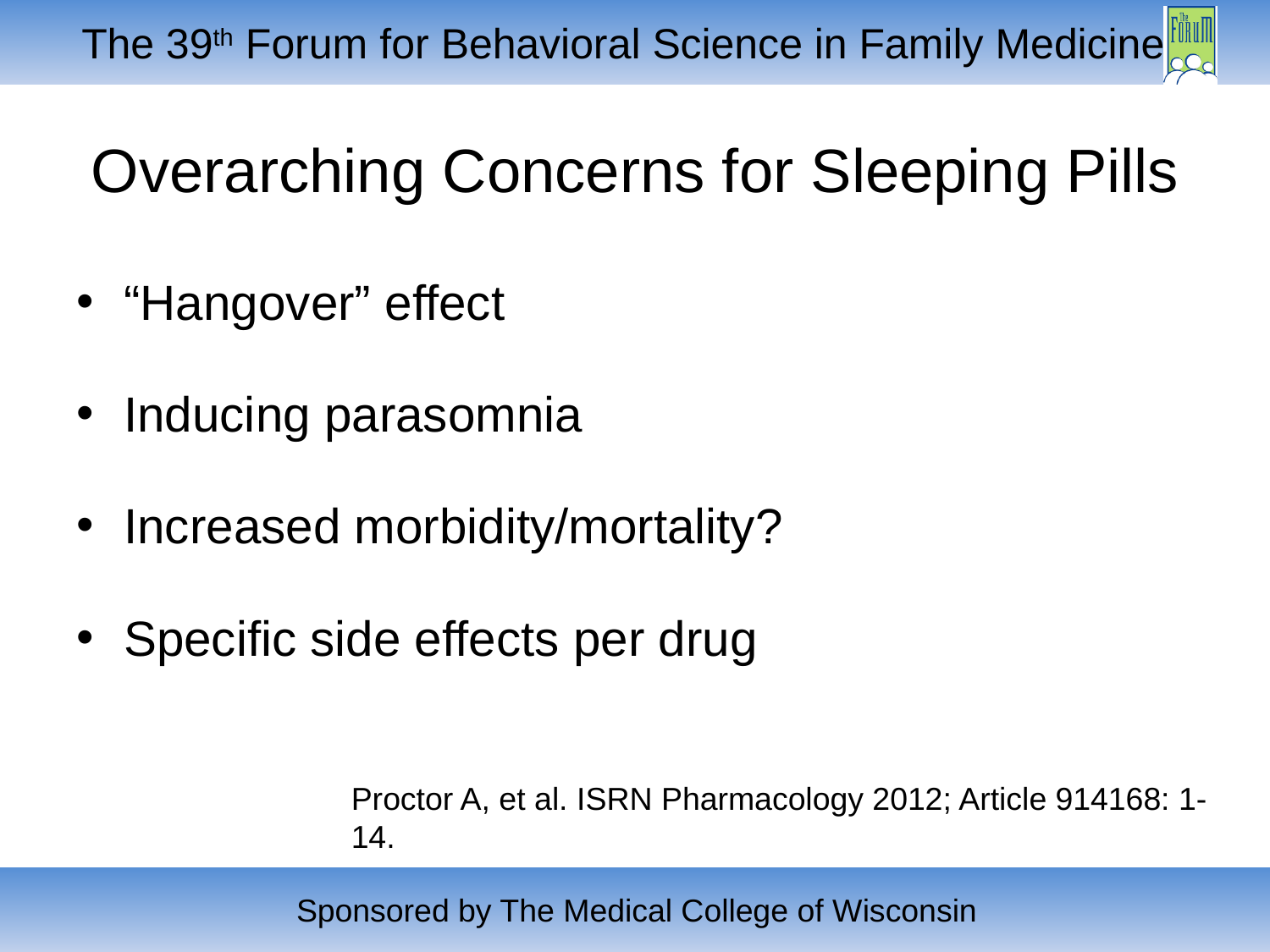

# Overarching Concerns for Sleeping Pills
“Hangover” effect
Inducing parasomnia
Increased morbidity/mortality?
Specific side effects per drug
Proctor A, et al. ISRN Pharmacology 2012; Article 914168: 1-14.